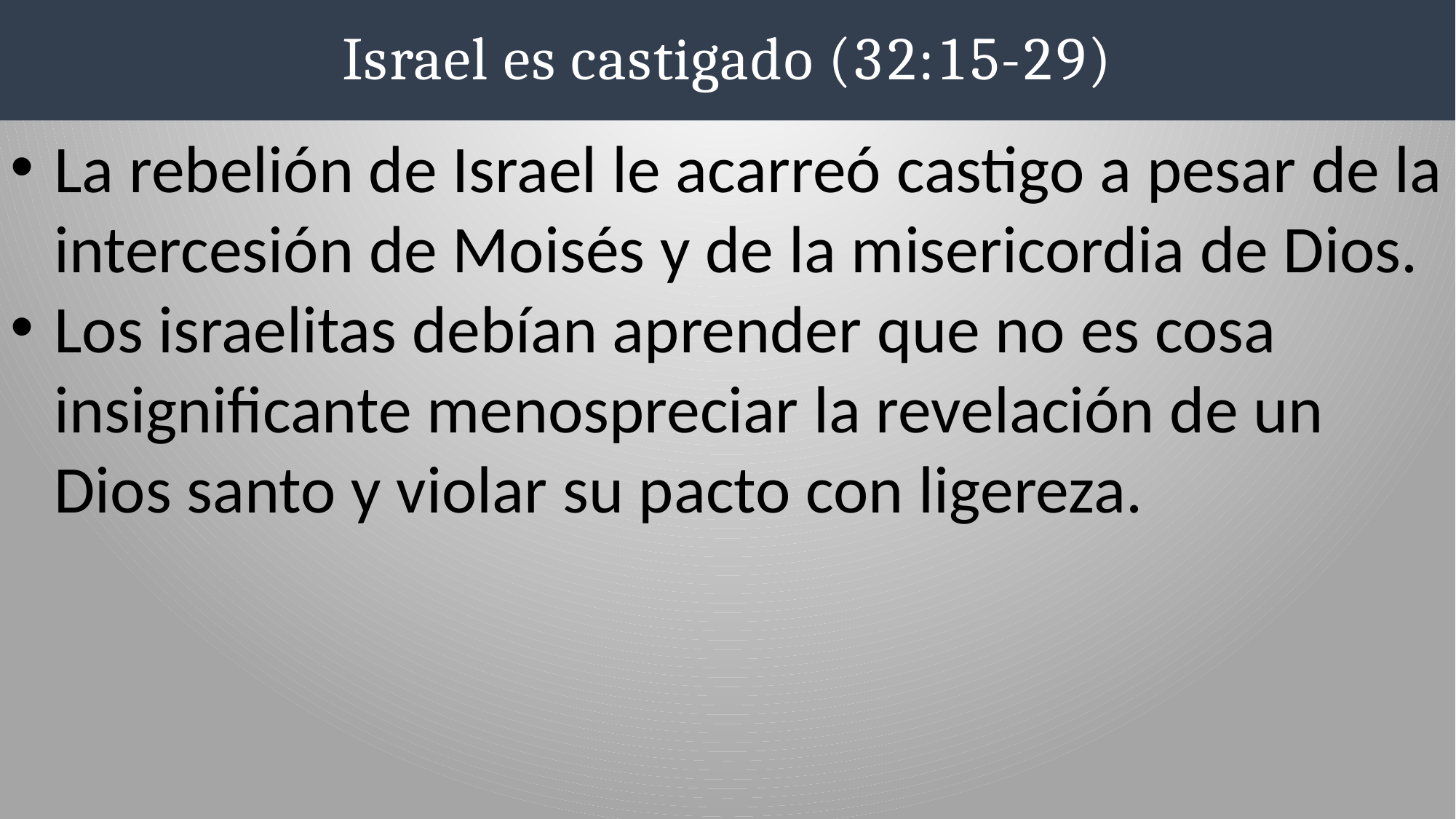

# Israel es castigado (32:15-29)
La rebelión de Israel le acarreó castigo a pesar de la intercesión de Moisés y de la misericordia de Dios.
Los israelitas debían aprender que no es cosa insignificante menospreciar la revelación de un Dios santo y violar su pacto con ligereza.